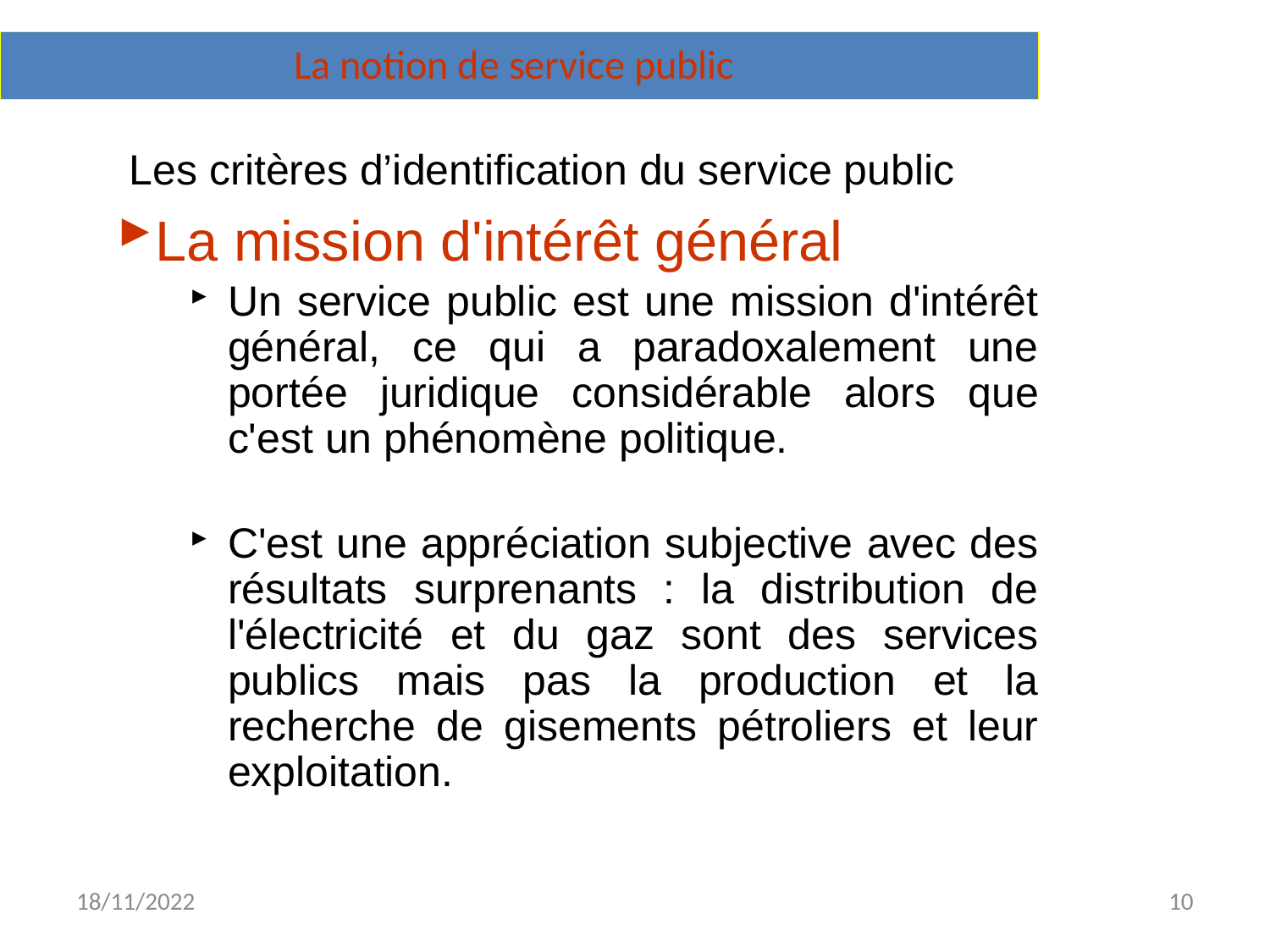

La notion de service public
 Les critères d’identification du service public
La mission d'intérêt général
Un service public est une mission d'intérêt général, ce qui a paradoxalement une portée juridique considérable alors que c'est un phénomène politique.

C'est une appréciation subjective avec des résultats surprenants : la distribution de l'électricité et du gaz sont des services publics mais pas la production et la recherche de gisements pétroliers et leur exploitation.
18/11/2022
10